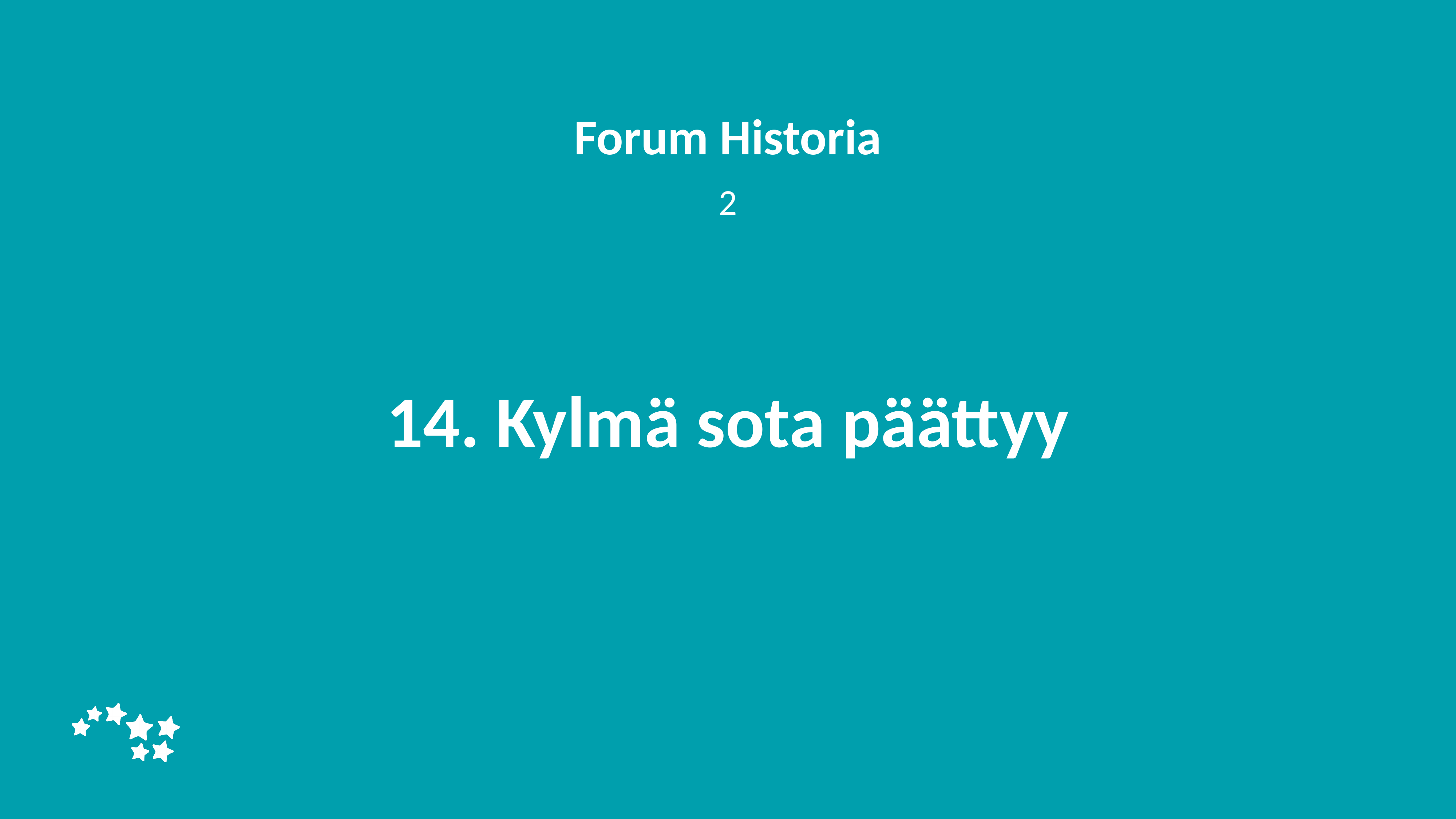

Forum Historia
2
# 14. Kylmä sota päättyy